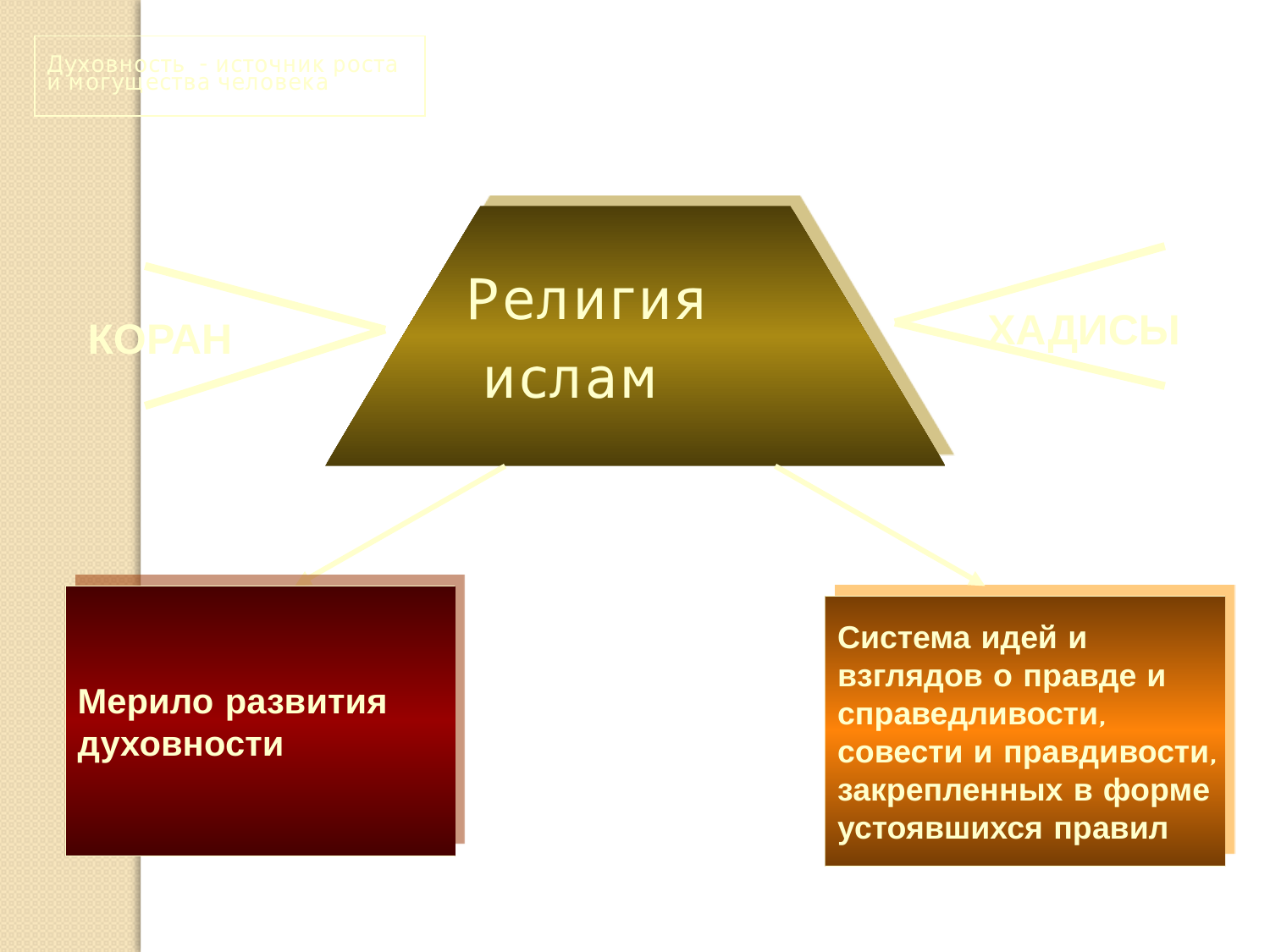

Духовность  - источник роста  и могущества человека
Религия
 ислам

ХАДИСЫ

КОРАН

Мерило развития
духовности

Система идей и
взглядов о правде и
справедливости,
совести и правдивости,
закрепленных в форме
устоявшихся правил